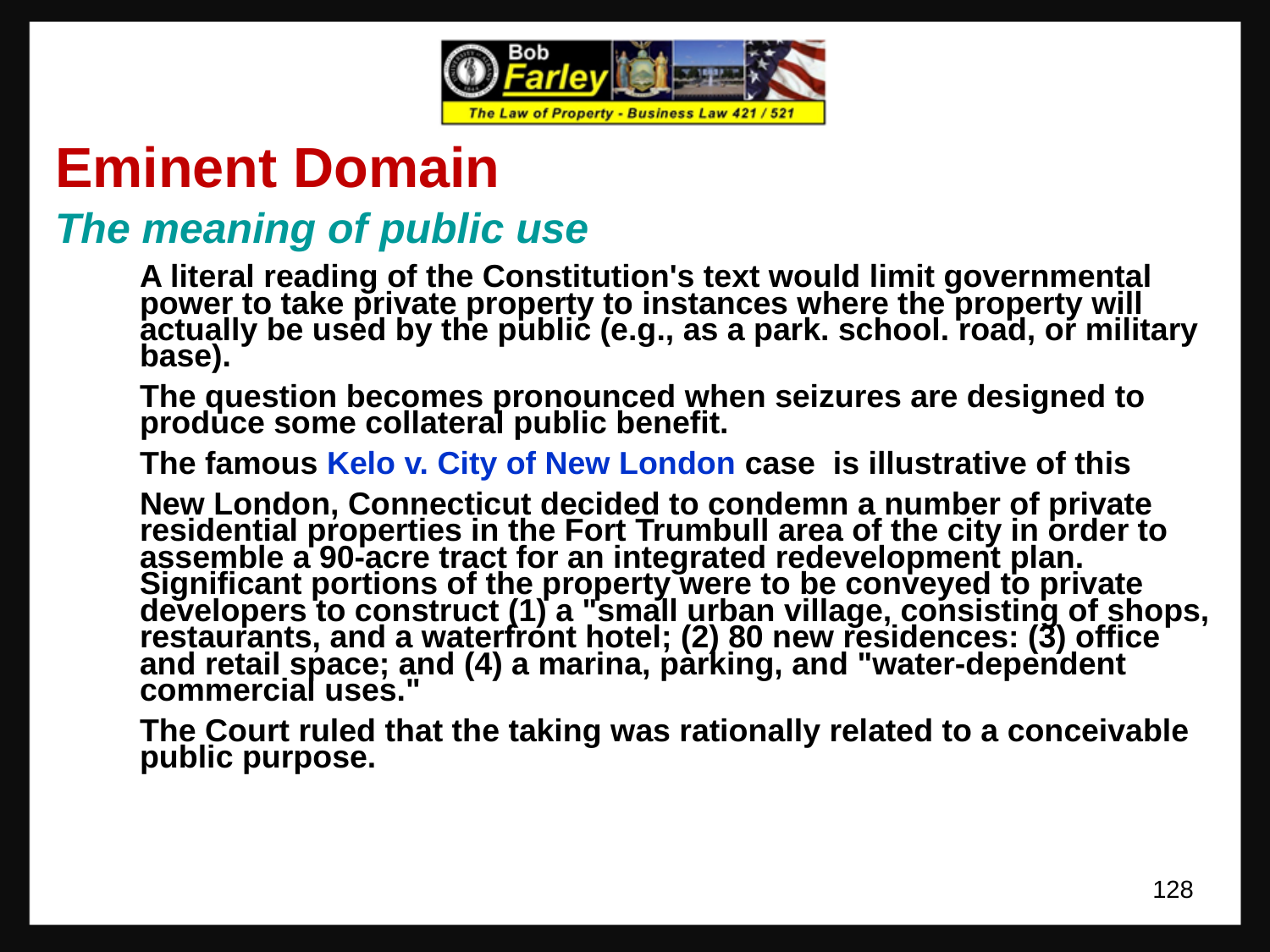

Eminent Domain

The meaning of public use

	A literal reading of the Constitution's text would limit governmental power to take private property to instances where the property will actually be used by the public (e.g., as a park. school. road, or military base).

	The question becomes pronounced when seizures are designed to produce some collateral public benefit.

	The famous Kelo v. City of New London case  is illustrative of this

	New London, Connecticut decided to condemn a number of private residential properties in the Fort Trumbull area of the city in order to assemble a 90-acre tract for an integrated redevelopment plan. Significant portions of the property were to be conveyed to private developers to construct (1) a "small urban village, consisting of shops, restaurants, and a waterfront hotel; (2) 80 new residences: (3) office and retail space; and (4) a marina, parking, and "water-dependent commercial uses."

	The Court ruled that the taking was rationally related to a conceivable public purpose.
128